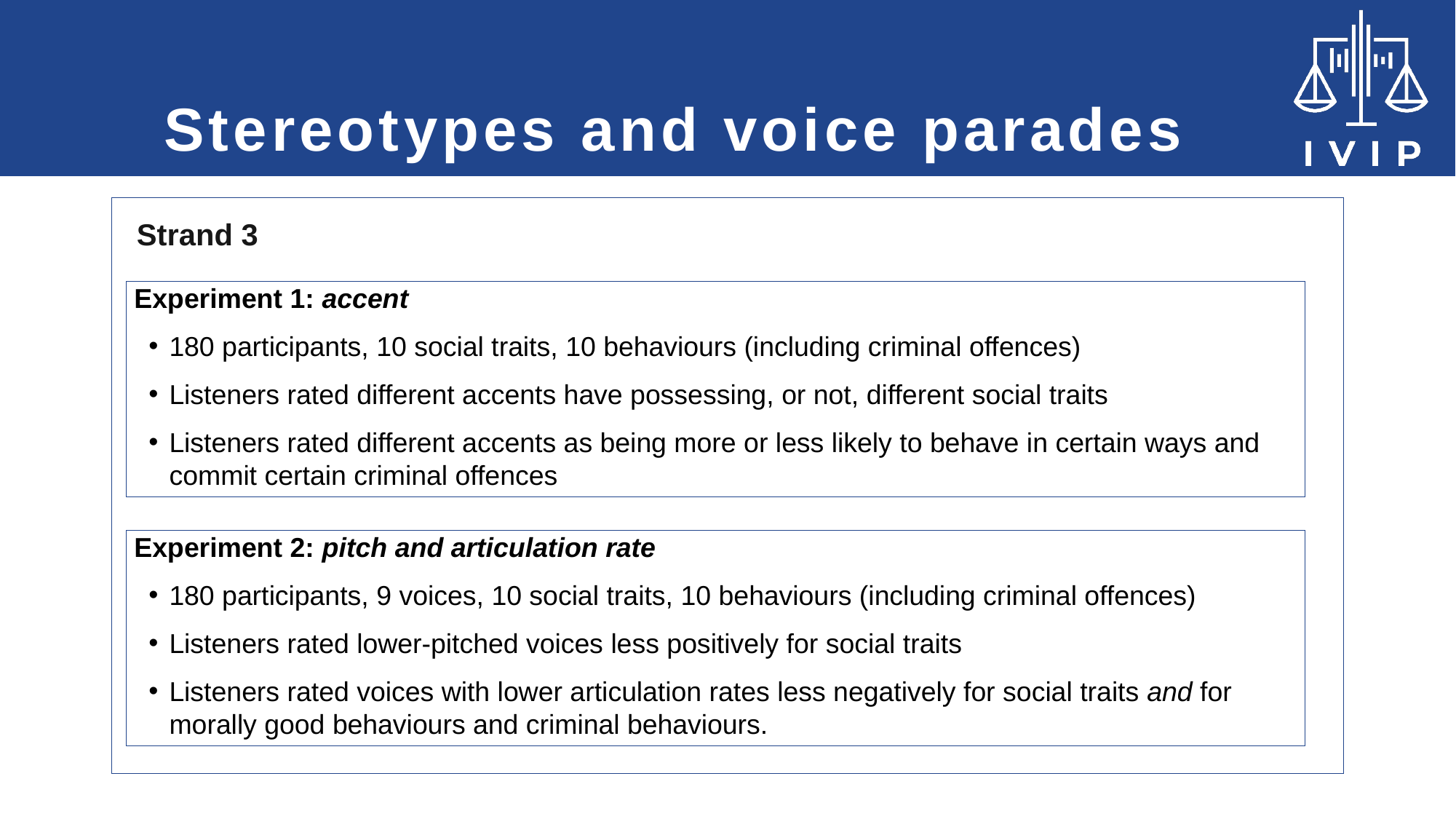

# Stereotypes and voice parades

   Strand 3

 Experiment 1: accent
180 participants, 10 social traits, 10 behaviours (including criminal offences)
Listeners rated different accents have possessing, or not, different social traits
Listeners rated different accents as being more or less likely to behave in certain ways and commit certain criminal offences
 Experiment 2: pitch and articulation rate
180 participants, 9 voices, 10 social traits, 10 behaviours (including criminal offences)
Listeners rated lower-pitched voices less positively for social traits
Listeners rated voices with lower articulation rates less negatively for social traits and for morally good behaviours and criminal behaviours.